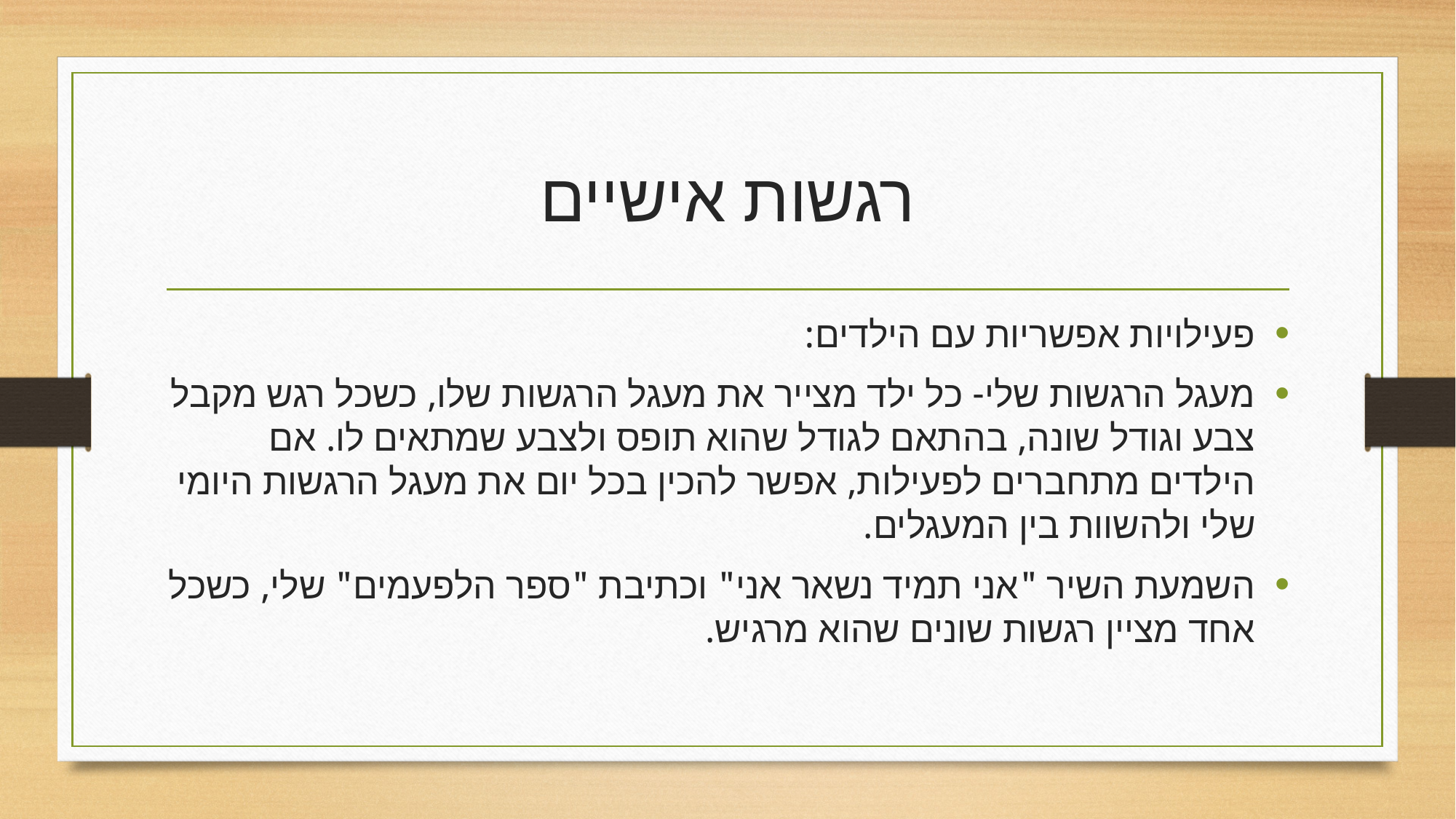

# רגשות אישיים
פעילויות אפשריות עם הילדים:
מעגל הרגשות שלי- כל ילד מצייר את מעגל הרגשות שלו, כשכל רגש מקבל צבע וגודל שונה, בהתאם לגודל שהוא תופס ולצבע שמתאים לו. אם הילדים מתחברים לפעילות, אפשר להכין בכל יום את מעגל הרגשות היומי שלי ולהשוות בין המעגלים.
השמעת השיר "אני תמיד נשאר אני" וכתיבת "ספר הלפעמים" שלי, כשכל אחד מציין רגשות שונים שהוא מרגיש.